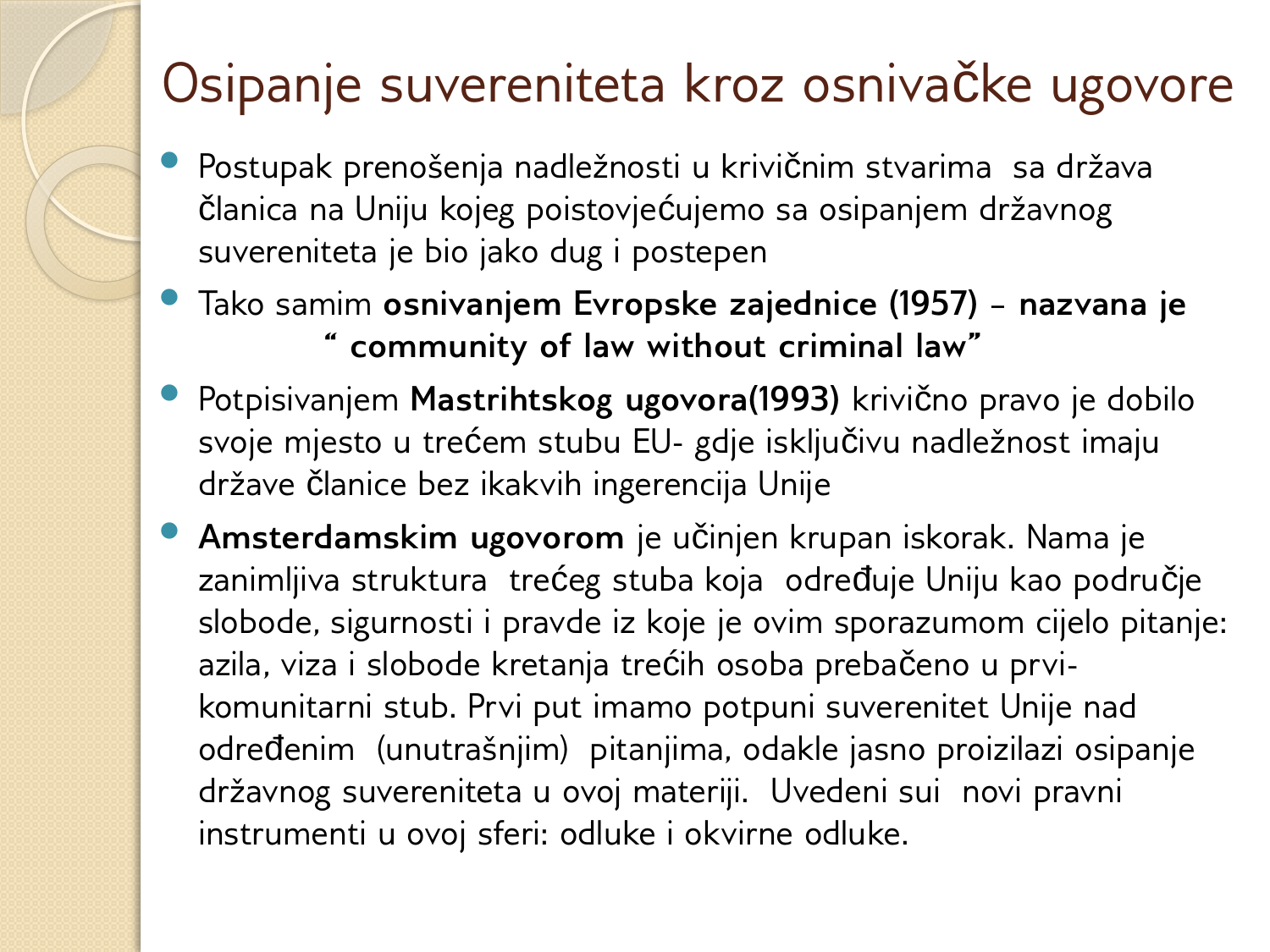

# Osipanje suvereniteta kroz osnivačke ugovore
Postupak prenošenja nadležnosti u krivičnim stvarima  sa država članica na Uniju kojeg poistovjećujemo sa osipanjem državnog suvereniteta je bio jako dug i postepen
Tako samim osnivanjem Evropske zajednice (1957) – nazvana je                  “ community of law without criminal law”
Potpisivanjem Mastrihtskog ugovora(1993) krivično pravo je dobilo svoje mjesto u trećem stubu EU- gdje isključivu nadležnost imaju države članice bez ikakvih ingerencija Unije
Amsterdamskim ugovorom je učinjen krupan iskorak. Nama je zanimljiva struktura  trećeg stuba koja  određuje Uniju kao područje slobode, sigurnosti i pravde iz koje je ovim sporazumom cijelo pitanje: azila, viza i slobode kretanja trećih osoba prebačeno u prvi- komunitarni stub. Prvi put imamo potpuni suverenitet Unije nad određenim  (unutrašnjim)  pitanjima, odakle jasno proizilazi osipanje državnog suvereniteta u ovoj materiji.  Uvedeni sui  novi pravni instrumenti u ovoj sferi: odluke i okvirne odluke.